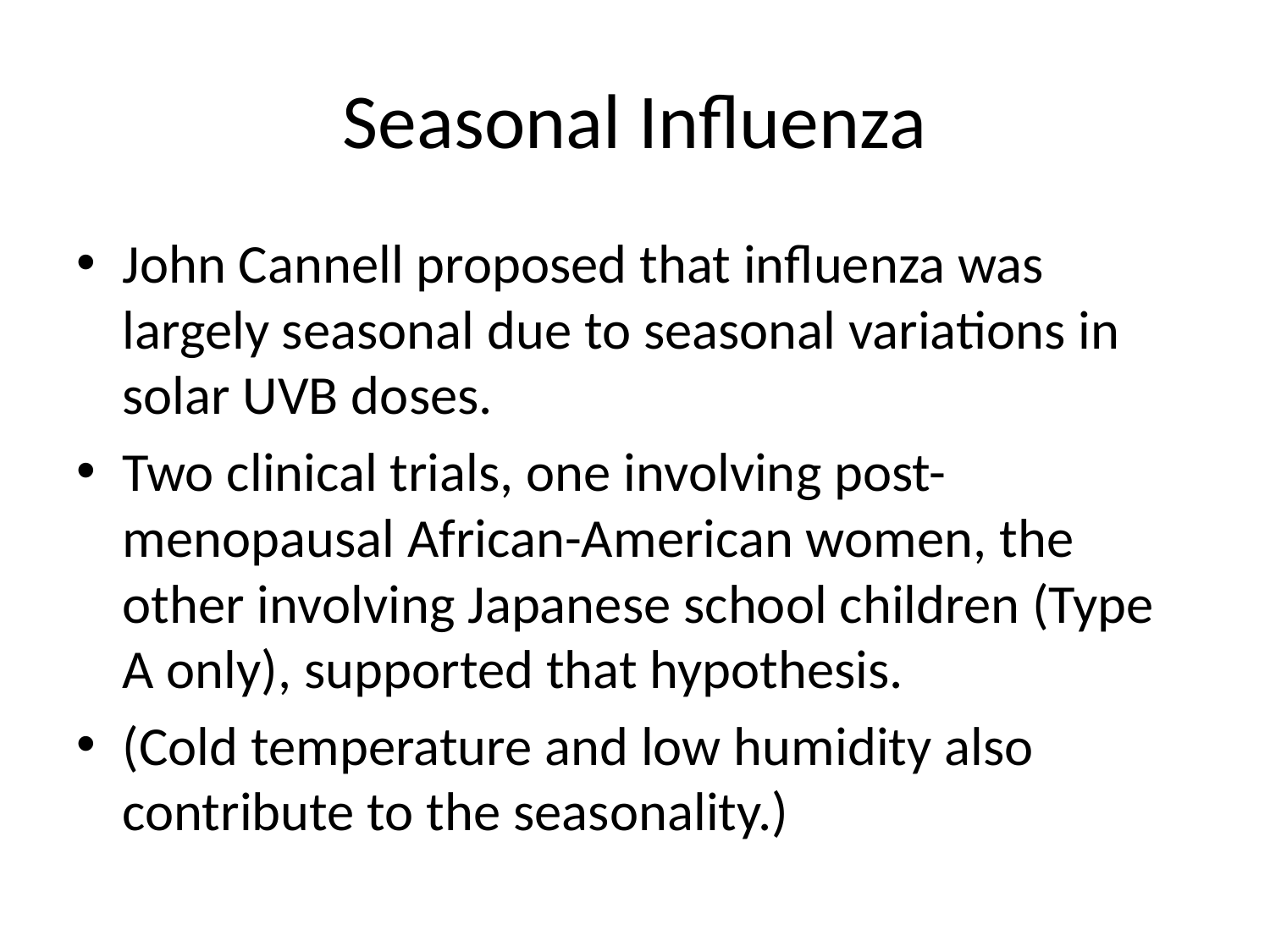

# Seasonal Influenza
John Cannell proposed that influenza was largely seasonal due to seasonal variations in solar UVB doses.
Two clinical trials, one involving post-menopausal African-American women, the other involving Japanese school children (Type A only), supported that hypothesis.
(Cold temperature and low humidity also contribute to the seasonality.)